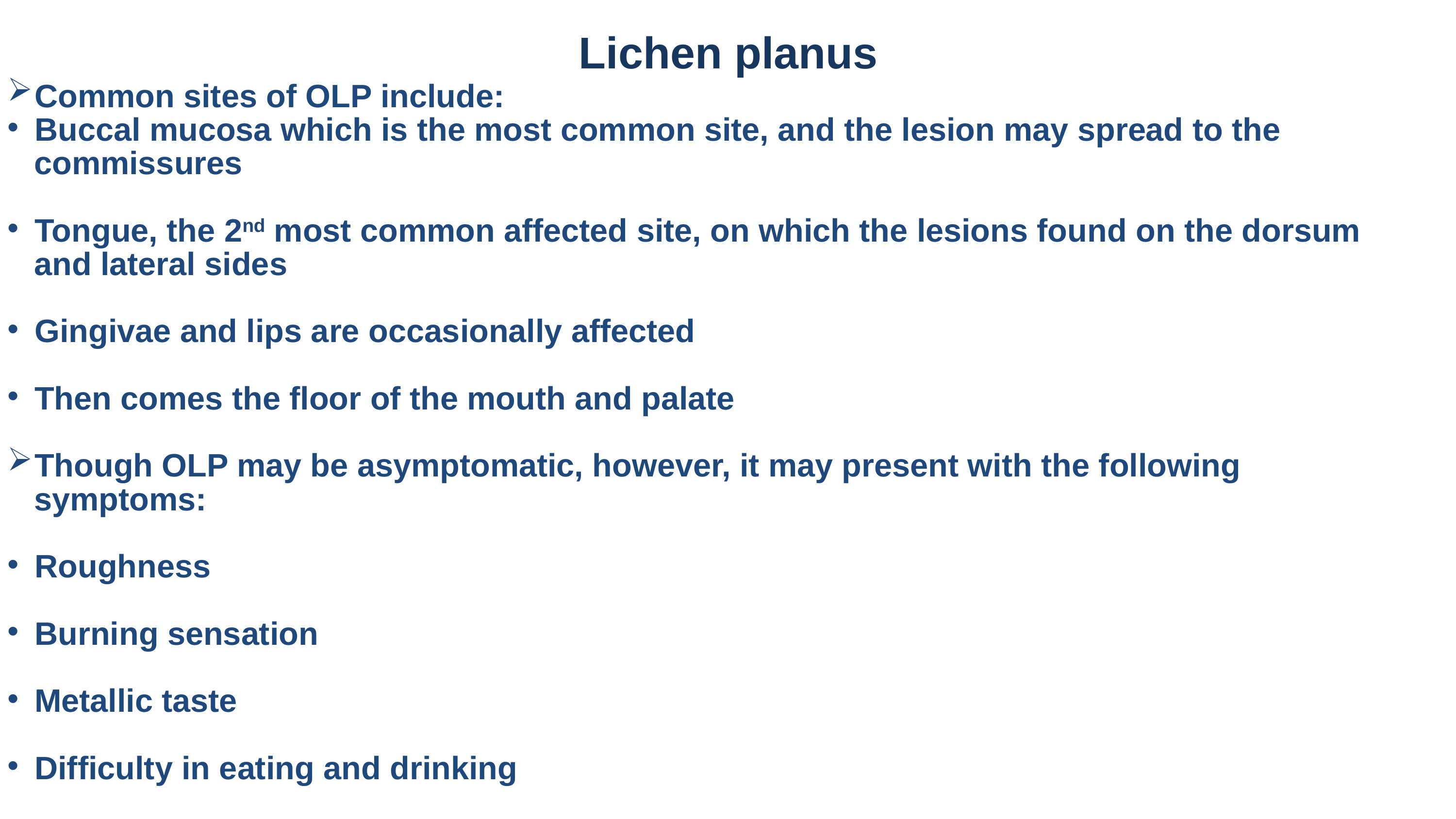

# Lichen planus
Common sites of OLP include:
Buccal mucosa which is the most common site, and the lesion may spread to the
   commissures

Tongue, the 2nd most common affected site, on which the lesions found on the dorsum
   and lateral sides

Gingivae and lips are occasionally affected

Then comes the floor of the mouth and palate

Though OLP may be asymptomatic, however, it may present with the following
   symptoms:

Roughness

Burning sensation

Metallic taste

Difficulty in eating and drinking